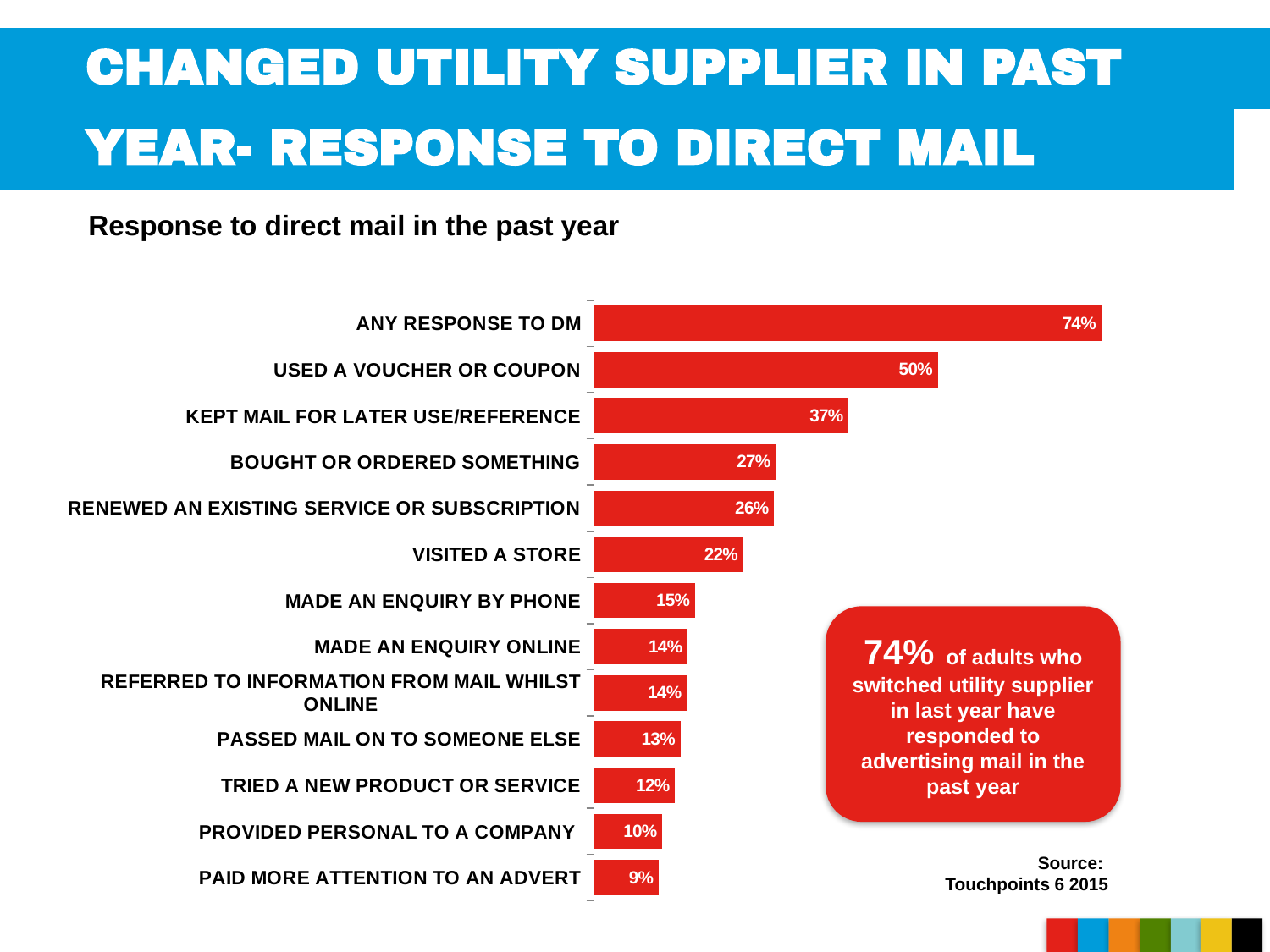

CHANGED UTILITY SUPPLIER IN PAST
YEAR- RESPONSE TO DIRECT MAIL
Response to direct mail in the past year

### Chart

| Category |  |
|---|---|
| PAID MORE ATTENTION TO AN ADVERT | 0.094905 |
| PROVIDED PERSONAL TO A COMPANY  | 0.100161 |
| TRIED A NEW PRODUCT OR SERVICE | 0.118502 |
| PASSED MAIL ON TO SOMEONE ELSE | 0.126488 |
| REFERRED TO INFORMATION FROM MAIL WHILST ONLINE | 0.136031 |
| MADE AN ENQUIRY ONLINE | 0.13659 |
| MADE AN ENQUIRY BY PHONE | 0.1481 |
| VISITED A STORE | 0.218106 |
| RENEWED AN EXISTING SERVICE OR SUBSCRIPTION | 0.262578 |
| BOUGHT OR ORDERED SOMETHING | 0.26549 |
| KEPT MAIL FOR LATER USE/REFERENCE | 0.371417 |
| USED A VOUCHER OR COUPON | 0.501332 |
| ANY RESPONSE TO DM | 0.739554 |
74%  of adults who switched utility supplier in last year have responded to advertising mail in the past year
Source:
Touchpoints 6 2015